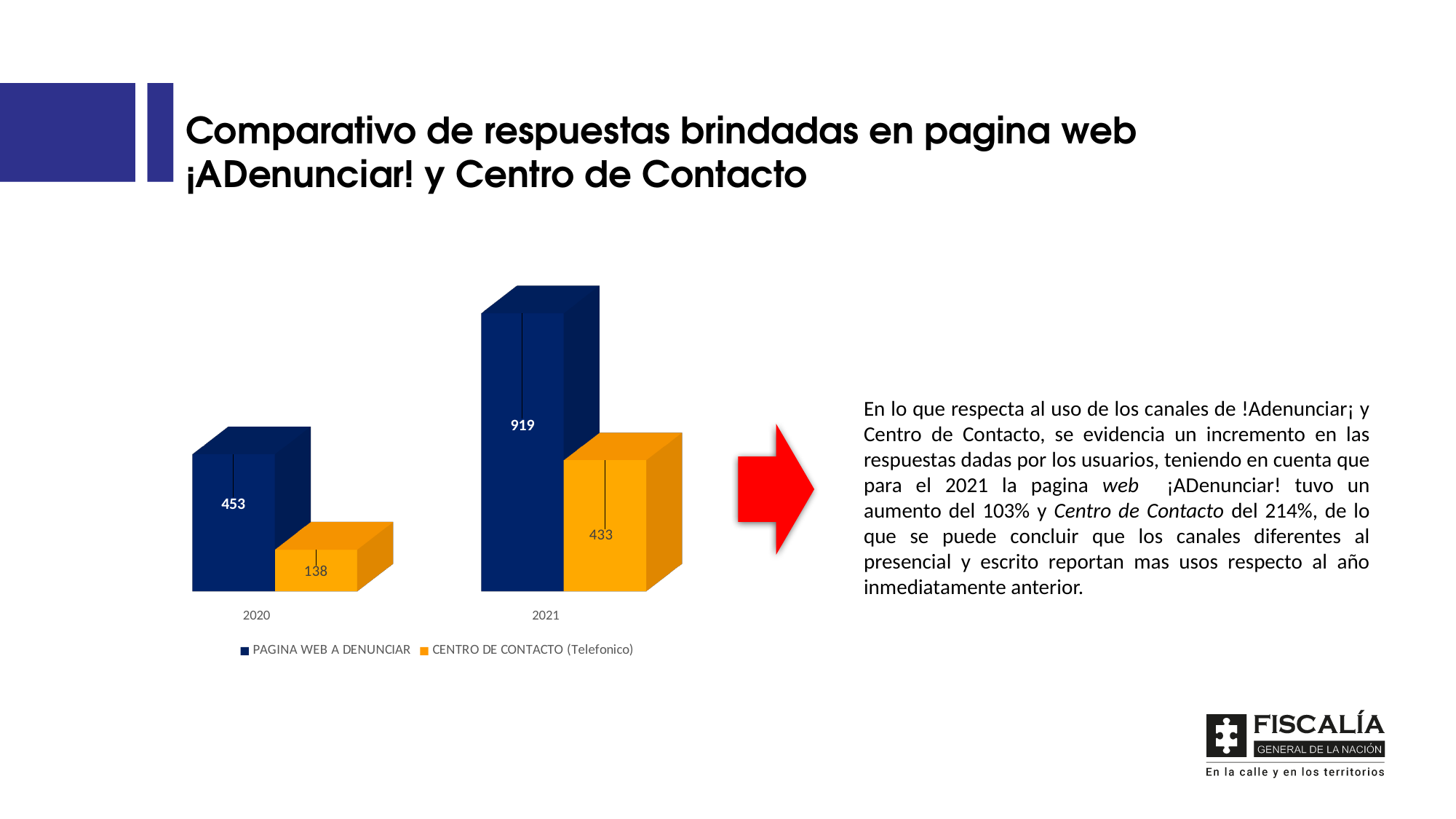

Comparativo de respuestas brindadas en pagina web ¡ADenunciar! y Centro de Contacto

[unsupported chart]

En lo que respecta al uso de los canales de !Adenunciar¡ y Centro de Contacto, se evidencia un incremento en las respuestas dadas por los usuarios, teniendo en cuenta que para el 2021 la pagina web  ¡ADenunciar! tuvo un aumento del 103% y Centro de Contacto del 214%, de lo que se puede concluir que los canales diferentes al presencial y escrito reportan mas usos respecto al año inmediatamente anterior.